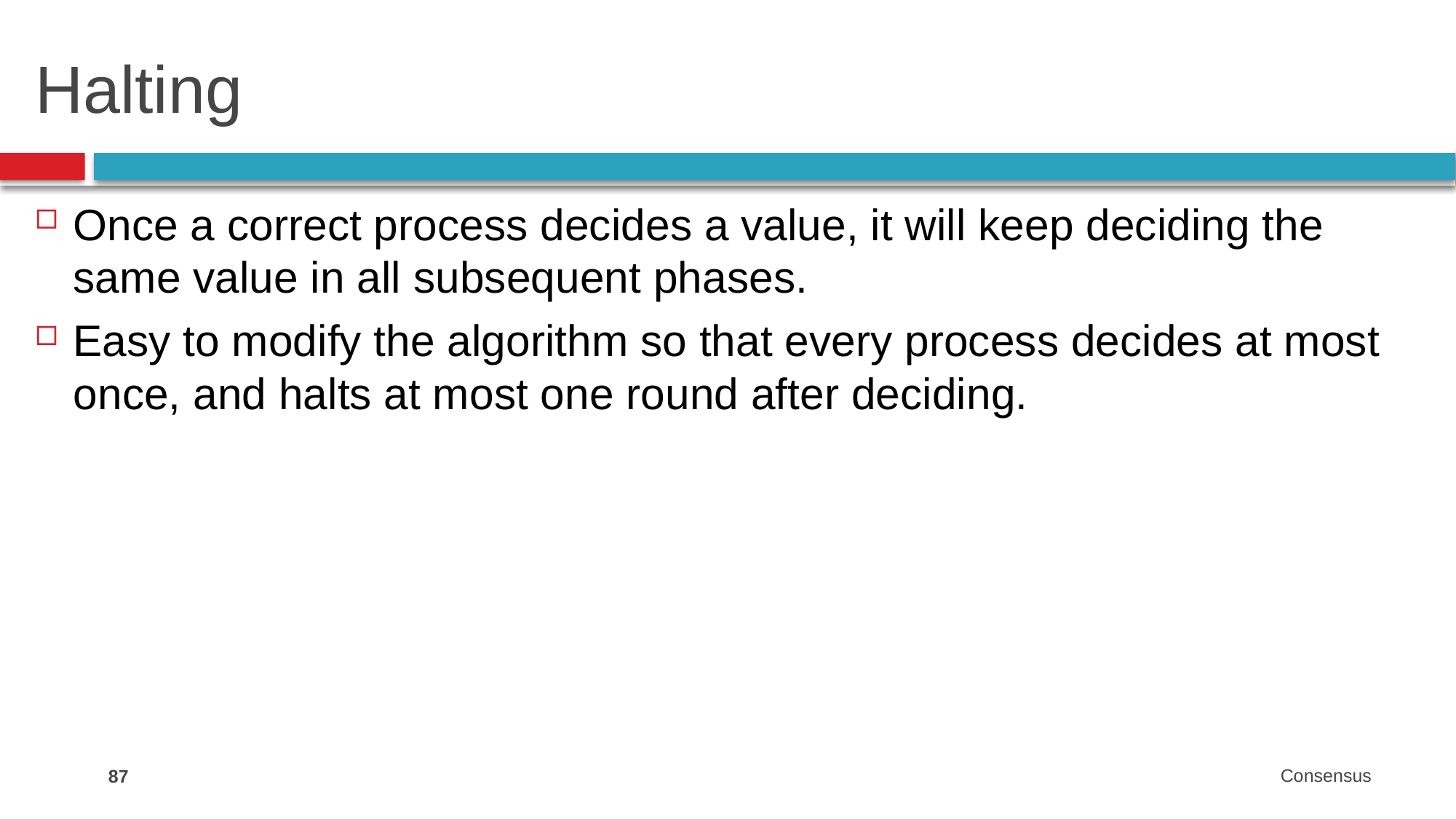

# Halting
Once a correct process decides a value, it will keep deciding the same value in all subsequent phases.
Easy to modify the algorithm so that every process decides at most once, and halts at most one round after deciding.
87
Consensus